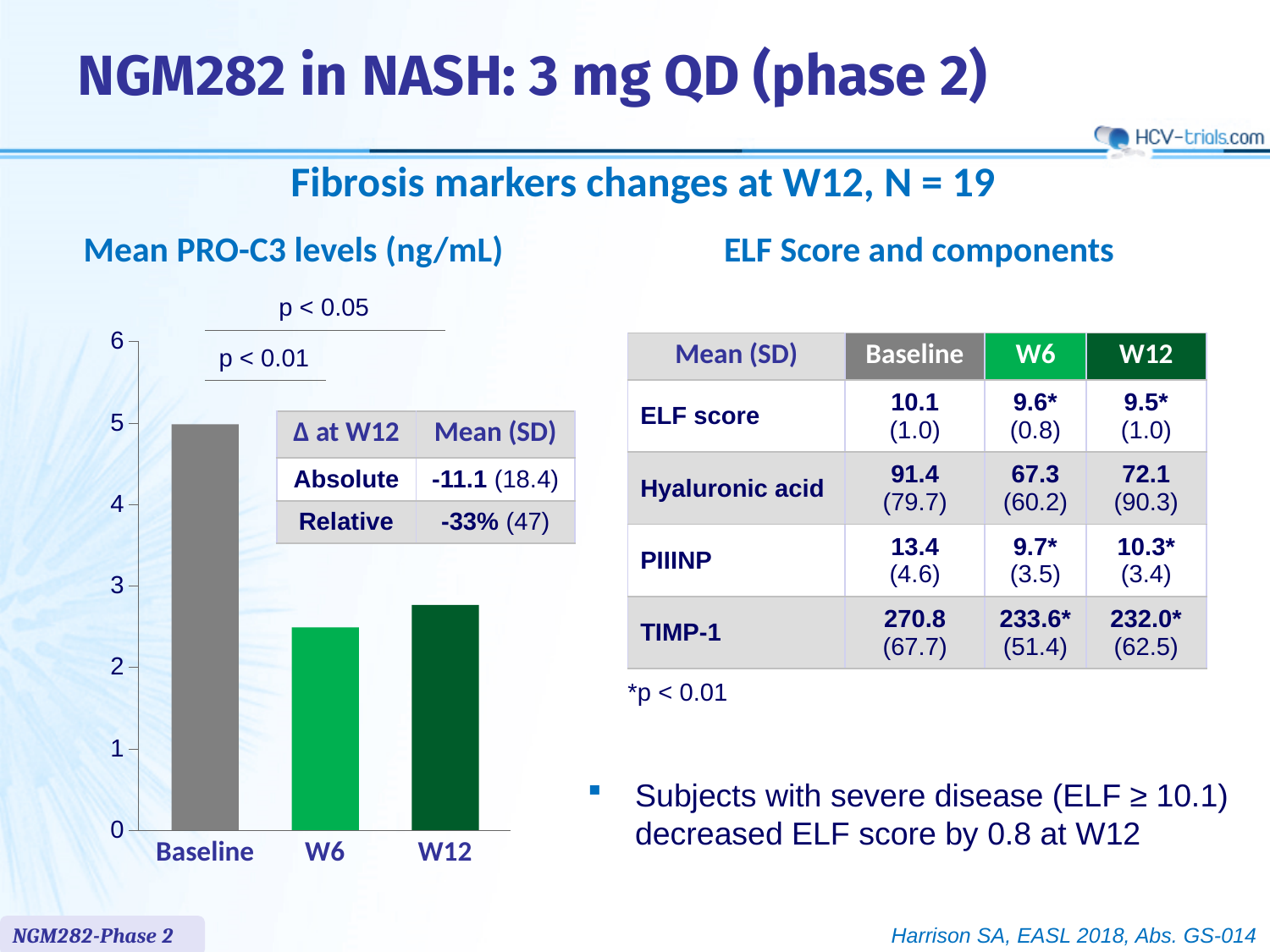

# NGM282 in NASH: 3 mg QD (phase 2)
Fibrosis markers changes at W12, N = 19
Mean PRO-C3 levels (ng/mL)
ELF Score and components
p < 0.05
6

p < 0.01

5
| Δ at W12 | Mean (SD) |
| --- | --- |
| Absolute | -11.1 (18.4) |
| Relative | -33% (47) |

4

3

2

1

0

Baseline
W6
W12
| Mean (SD) | Baseline | W6 | W12 |
| --- | --- | --- | --- |
| ELF score | 10.1 (1.0) | 9.6\* (0.8) | 9.5\* (1.0) |
| Hyaluronic acid | 91.4 (79.7) | 67.3 (60.2) | 72.1 (90.3) |
| PIIINP | 13.4 (4.6) | 9.7\* (3.5) | 10.3\* (3.4) |
| TIMP-1 | 270.8 (67.7) | 233.6\* (51.4) | 232.0\* (62.5) |
*p < 0.01
Subjects with severe disease (ELF ≥ 10.1) decreased ELF score by 0.8 at W12
NGM282-Phase 2
Harrison SA, EASL 2018, Abs. GS-014